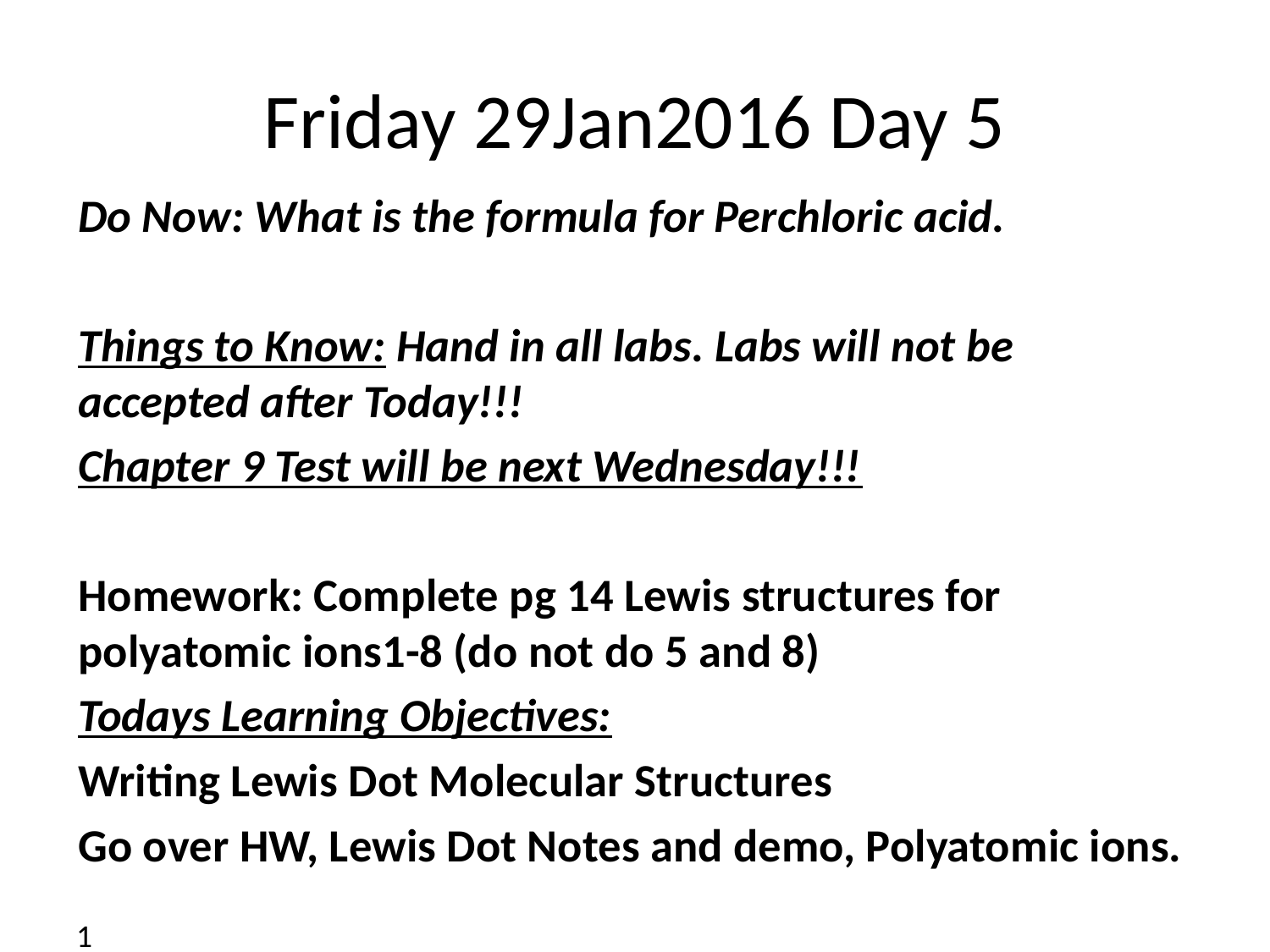

# Friday 29Jan2016 Day 5
Do Now: What is the formula for Perchloric acid.

Things to Know: Hand in all labs. Labs will not be accepted after Today!!!
Chapter 9 Test will be next Wednesday!!!

Homework: Complete pg 14 Lewis structures for polyatomic ions1-8 (do not do 5 and 8)
Todays Learning Objectives:
Writing Lewis Dot Molecular Structures
Go over HW, Lewis Dot Notes and demo, Polyatomic ions.

1